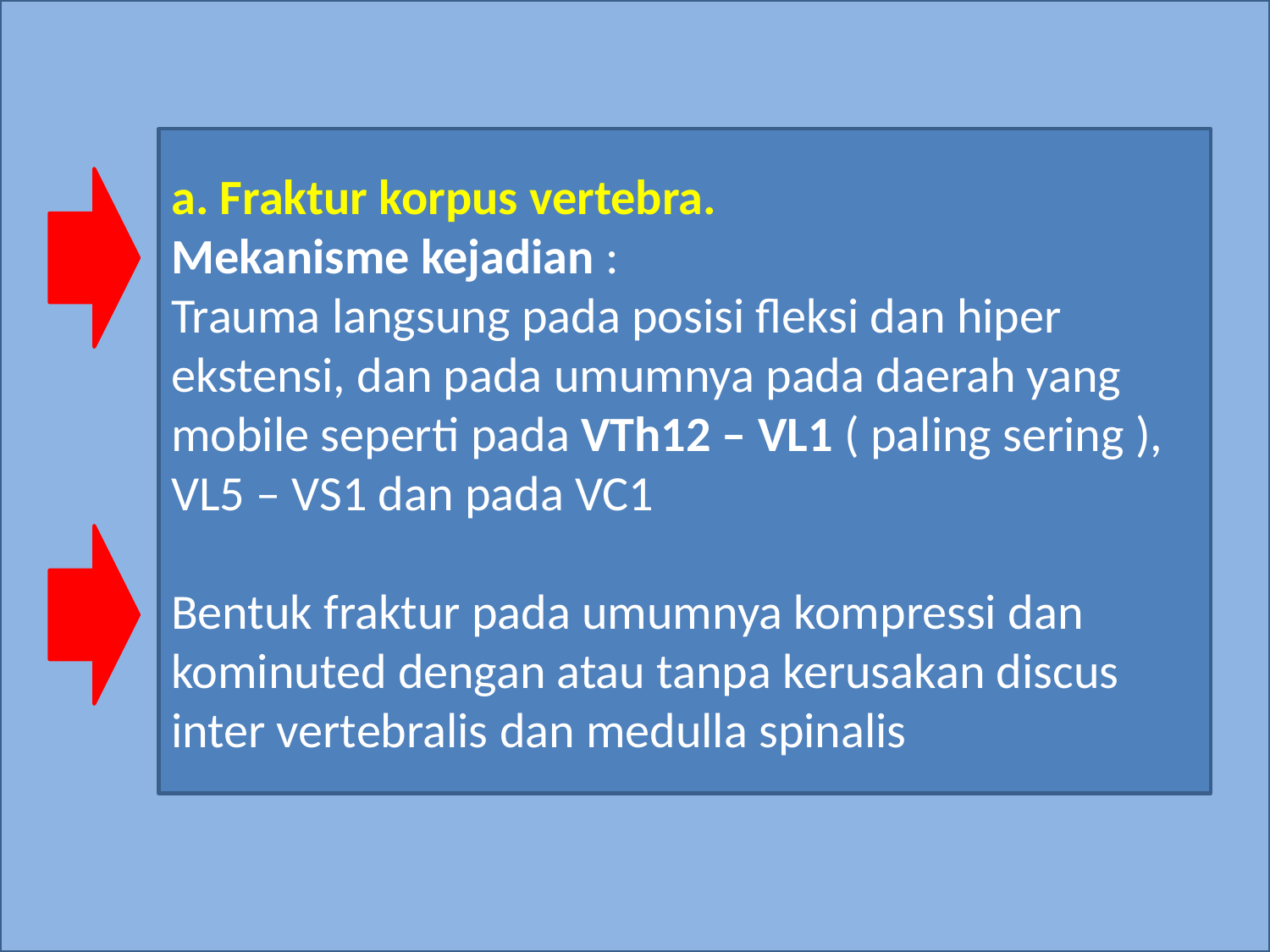

#
a. Fraktur korpus vertebra.
Mekanisme kejadian :
Trauma langsung pada posisi fleksi dan hiper ekstensi, dan pada umumnya pada daerah yang mobile seperti pada VTh12 – VL1 ( paling sering ), VL5 – VS1 dan pada VC1

Bentuk fraktur pada umumnya kompressi dan kominuted dengan atau tanpa kerusakan discus inter vertebralis dan medulla spinalis